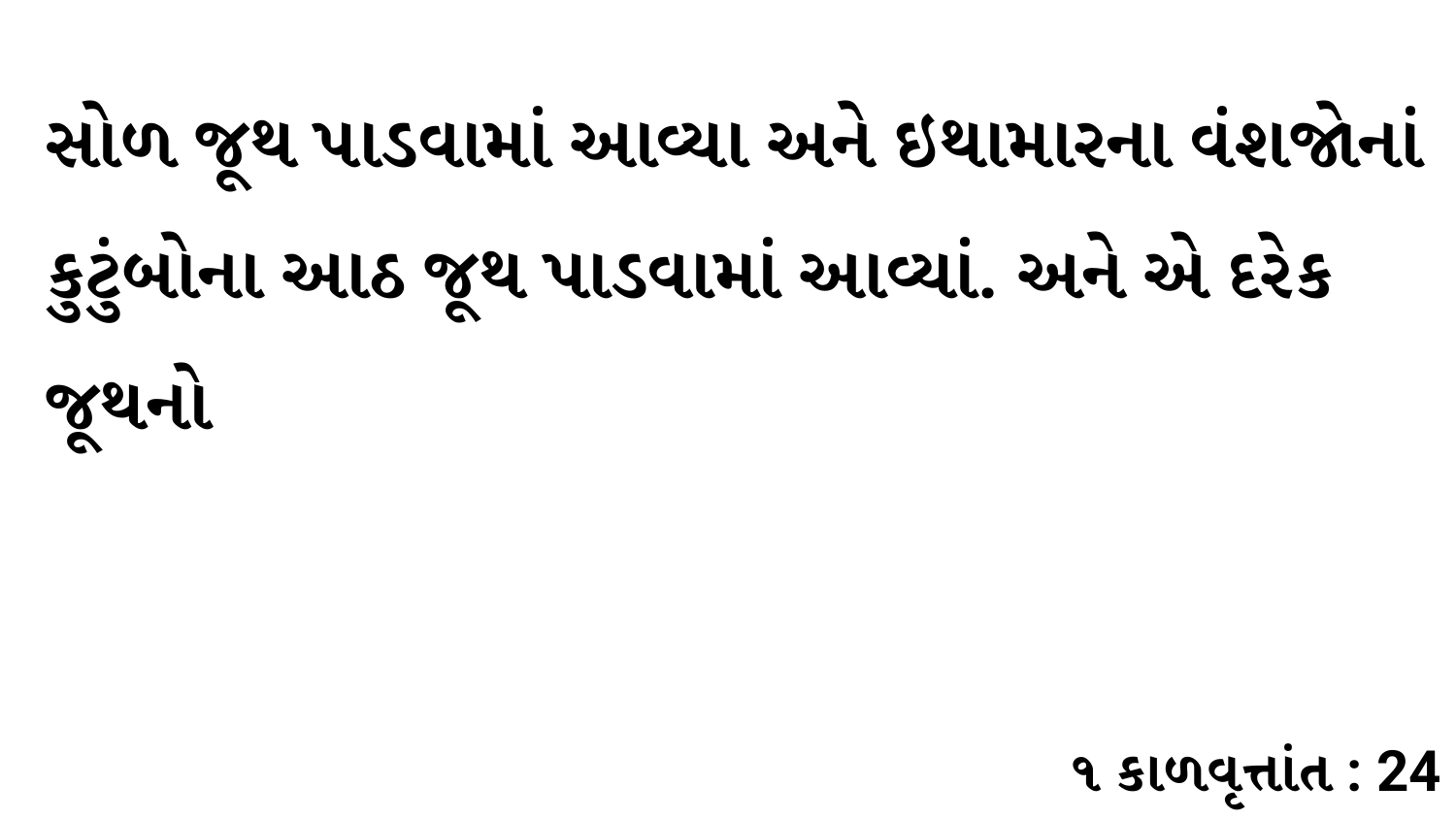

સોળ જૂથ પાડવામાં આવ્યા અને ઇથામારના વંશજોનાં કુટુંબોના આઠ જૂથ પાડવામાં આવ્યાં. અને એ દરેક જૂથનો
૧ કાળવૃત્તાંત : 24